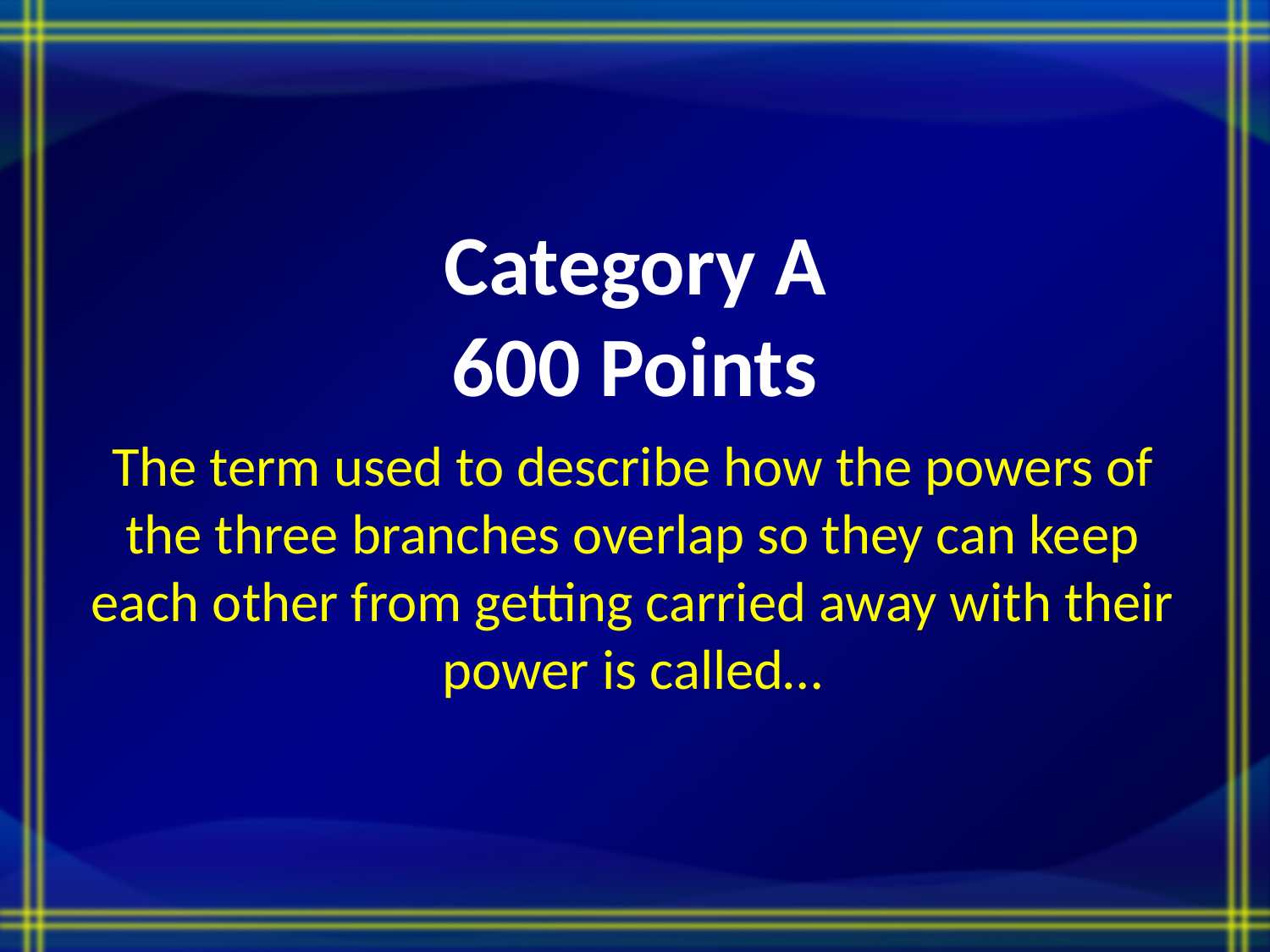

# Category A 600 Points
The term used to describe how the powers of the three branches overlap so they can keep each other from getting carried away with their power is called…